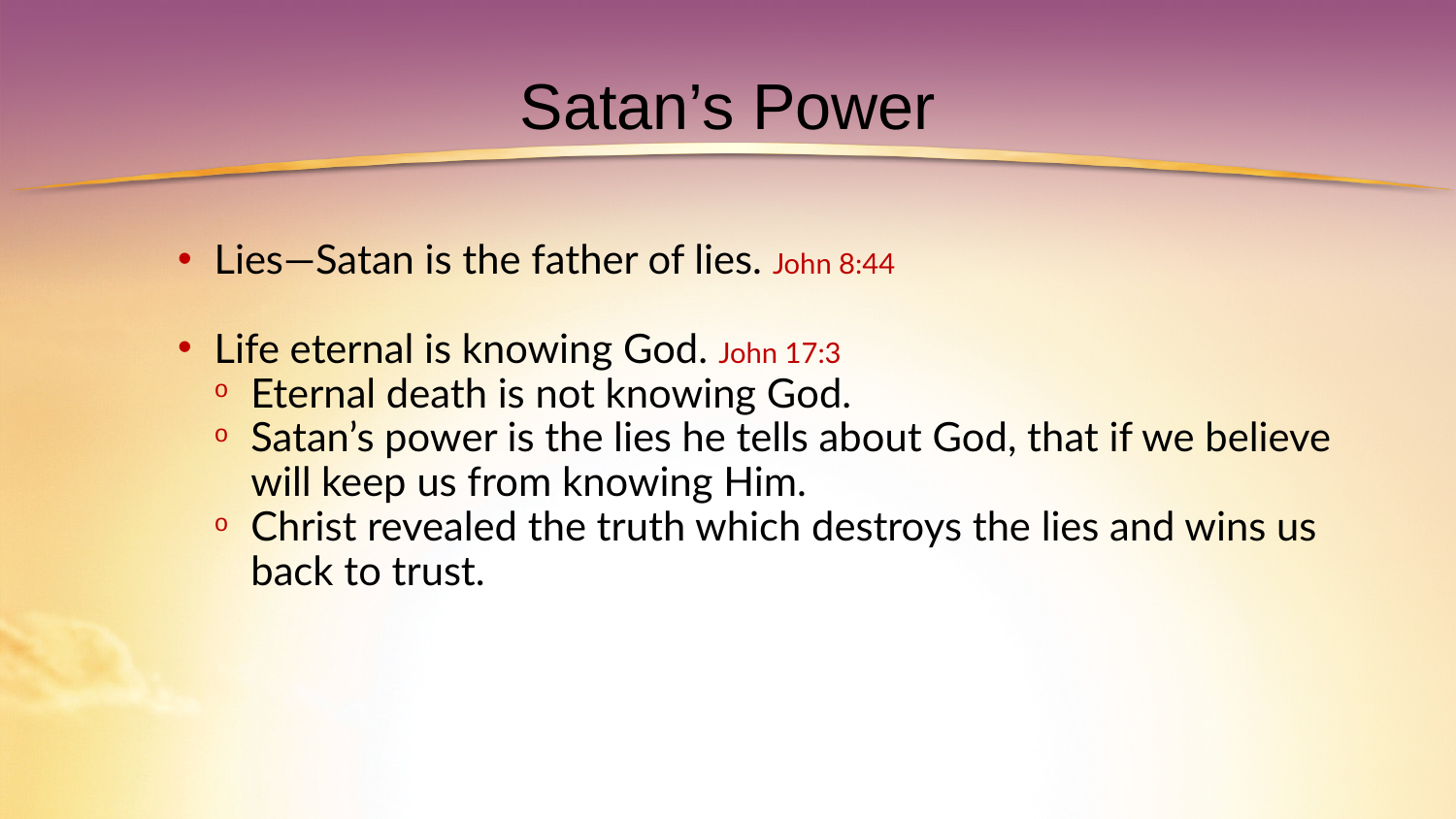

# Satan’s Power
Lies—Satan is the father of lies. John 8:44
Life eternal is knowing God. John 17:3
Eternal death is not knowing God.
Satan’s power is the lies he tells about God, that if we believe
will keep us from knowing Him.
Christ revealed the truth which destroys the lies and wins us
back to trust.